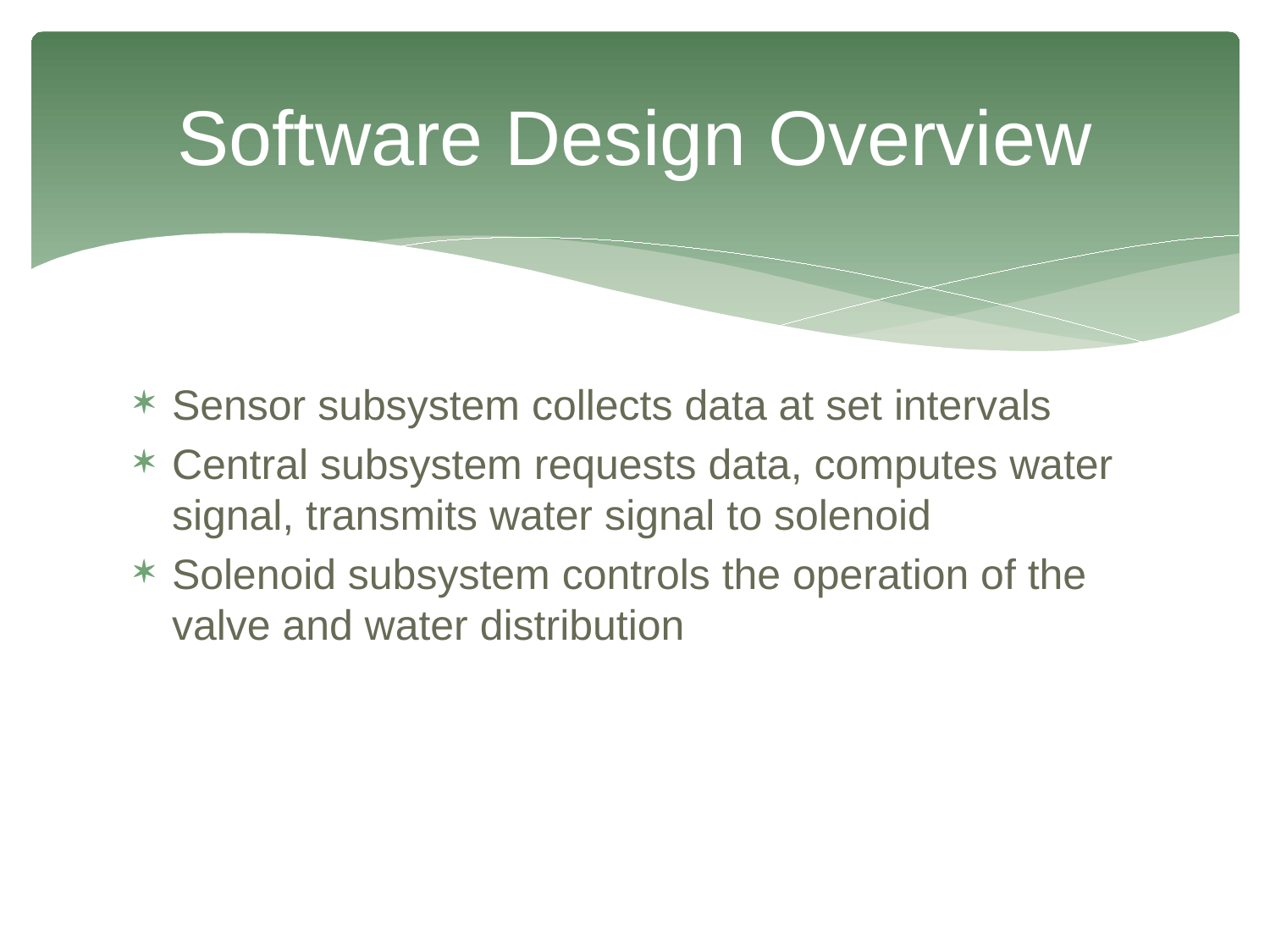

# Software Design Overview
Sensor subsystem collects data at set intervals
Central subsystem requests data, computes water signal, transmits water signal to solenoid
Solenoid subsystem controls the operation of the valve and water distribution